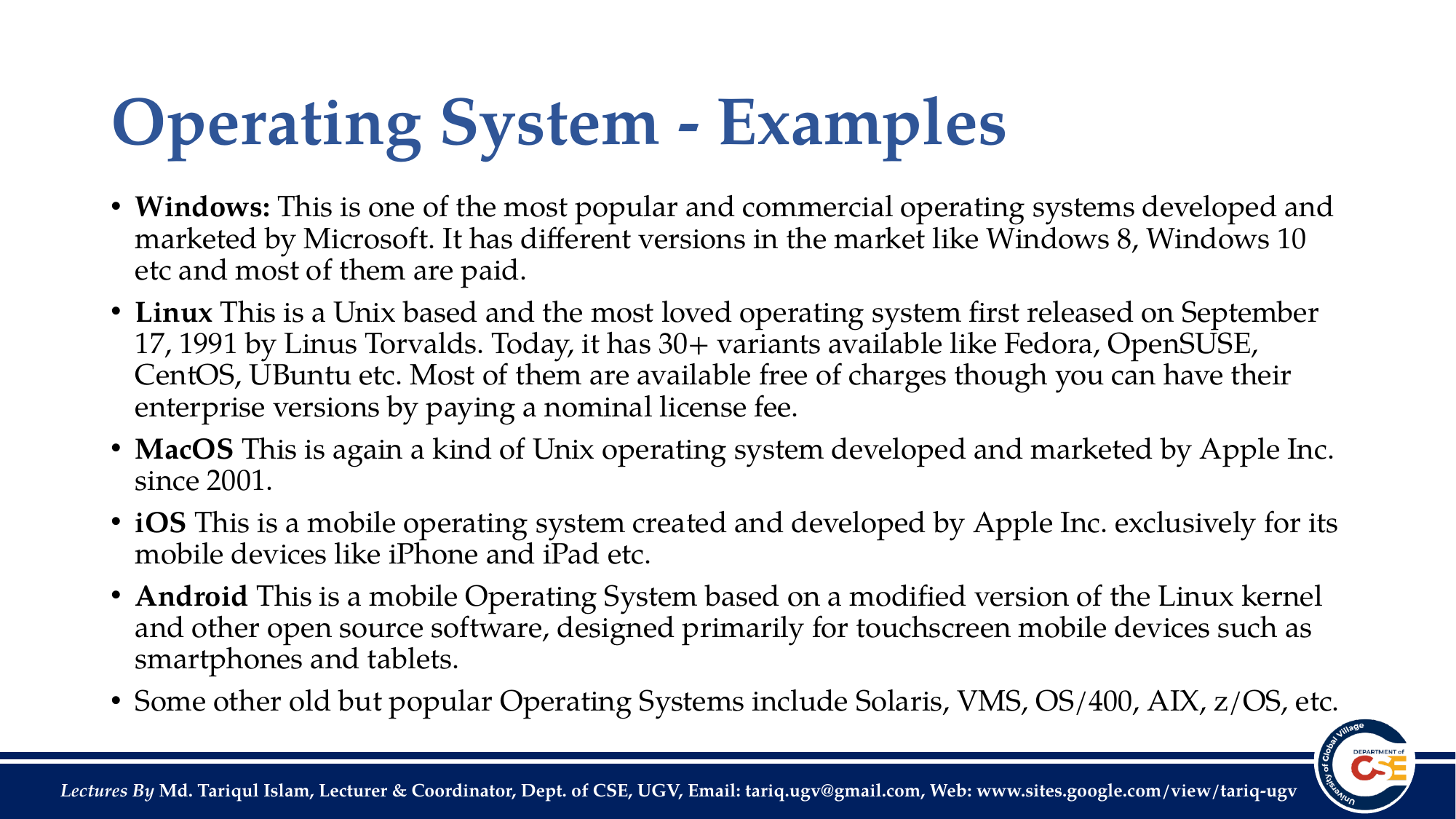

# Operating System - Examples
Windows: This is one of the most popular and commercial operating systems developed and marketed by Microsoft. It has different versions in the market like Windows 8, Windows 10 etc and most of them are paid.
Linux This is a Unix based and the most loved operating system first released on September 17, 1991 by Linus Torvalds. Today, it has 30+ variants available like Fedora, OpenSUSE, CentOS, UBuntu etc. Most of them are available free of charges though you can have their enterprise versions by paying a nominal license fee.
MacOS This is again a kind of Unix operating system developed and marketed by Apple Inc. since 2001.
iOS This is a mobile operating system created and developed by Apple Inc. exclusively for its mobile devices like iPhone and iPad etc.
Android This is a mobile Operating System based on a modified version of the Linux kernel and other open source software, designed primarily for touchscreen mobile devices such as smartphones and tablets.
Some other old but popular Operating Systems include Solaris, VMS, OS/400, AIX, z/OS, etc.